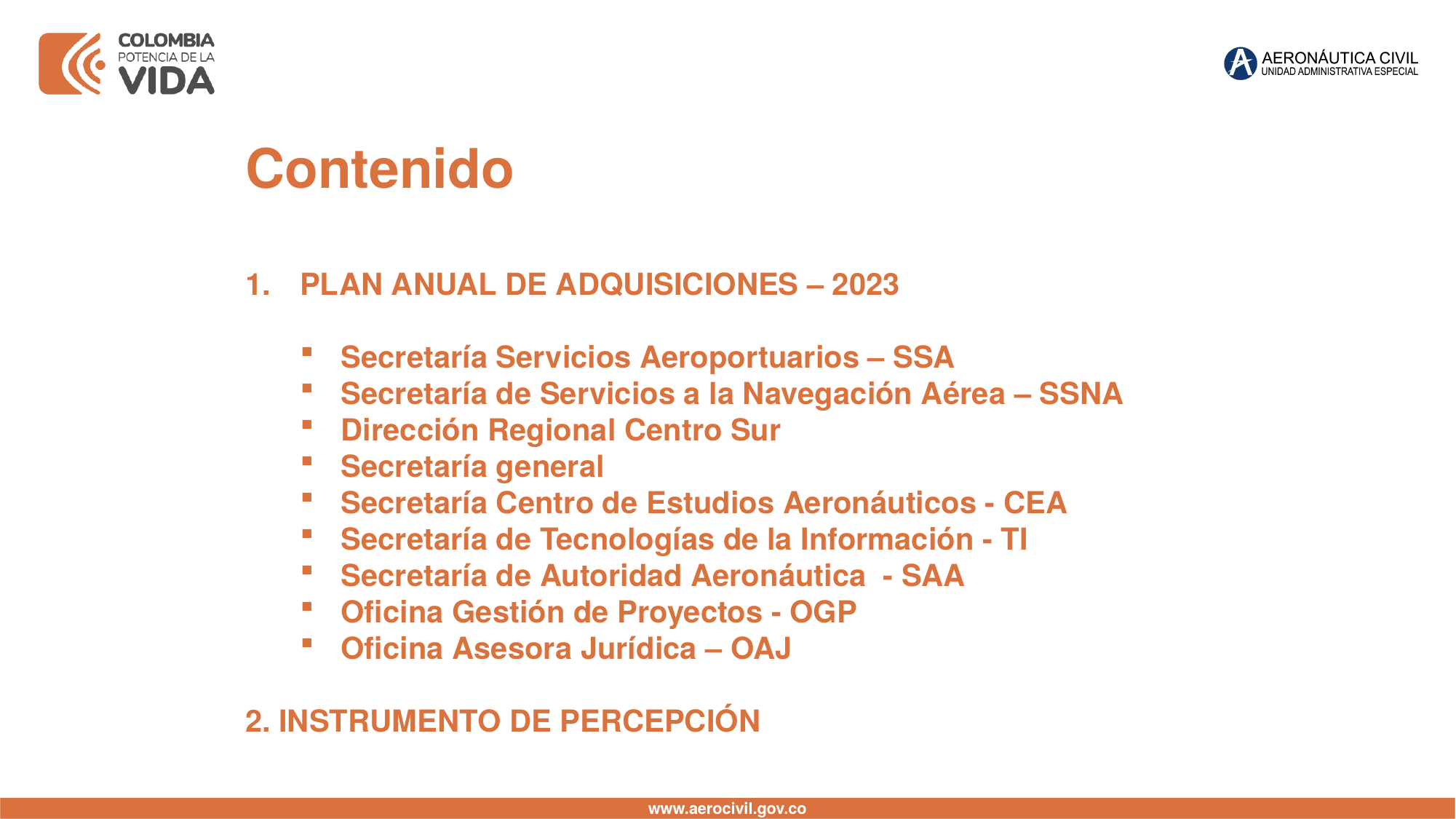

Contenido

PLAN ANUAL DE ADQUISICIONES – 2023

Secretaría Servicios Aeroportuarios – SSA
Secretaría de Servicios a la Navegación Aérea – SSNA
Dirección Regional Centro Sur
Secretaría general
Secretaría Centro de Estudios Aeronáuticos - CEA
Secretaría de Tecnologías de la Información - TI
Secretaría de Autoridad Aeronáutica  - SAA
Oficina Gestión de Proyectos - OGP
Oficina Asesora Jurídica – OAJ

2. INSTRUMENTO DE PERCEPCIÓN